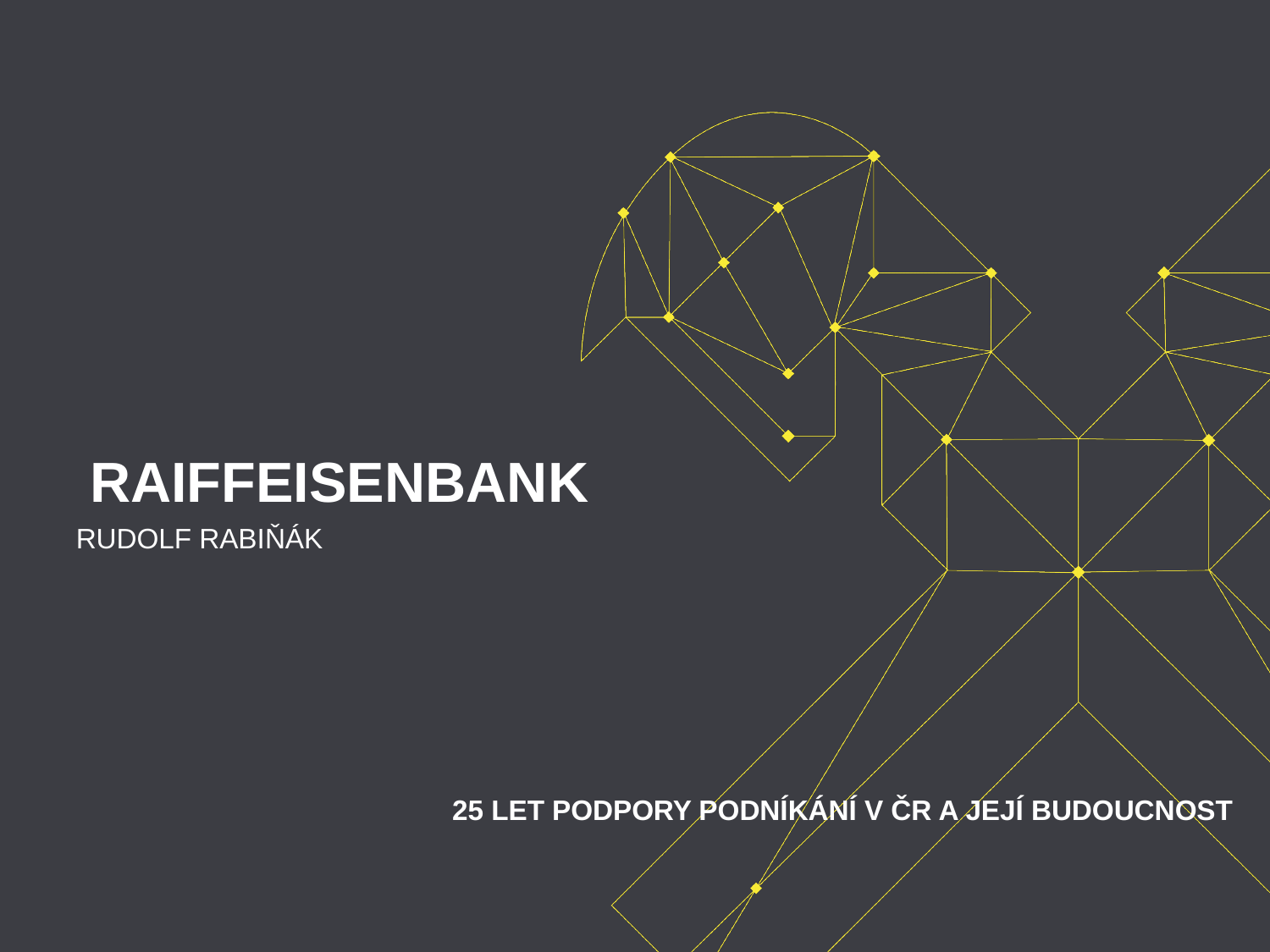

RAIFFEISENBANK
RUDOLF RABIŇÁK
25 LET PODPORY PODNÍKÁNÍ V ČR A JEJÍ BUDOUCNOST